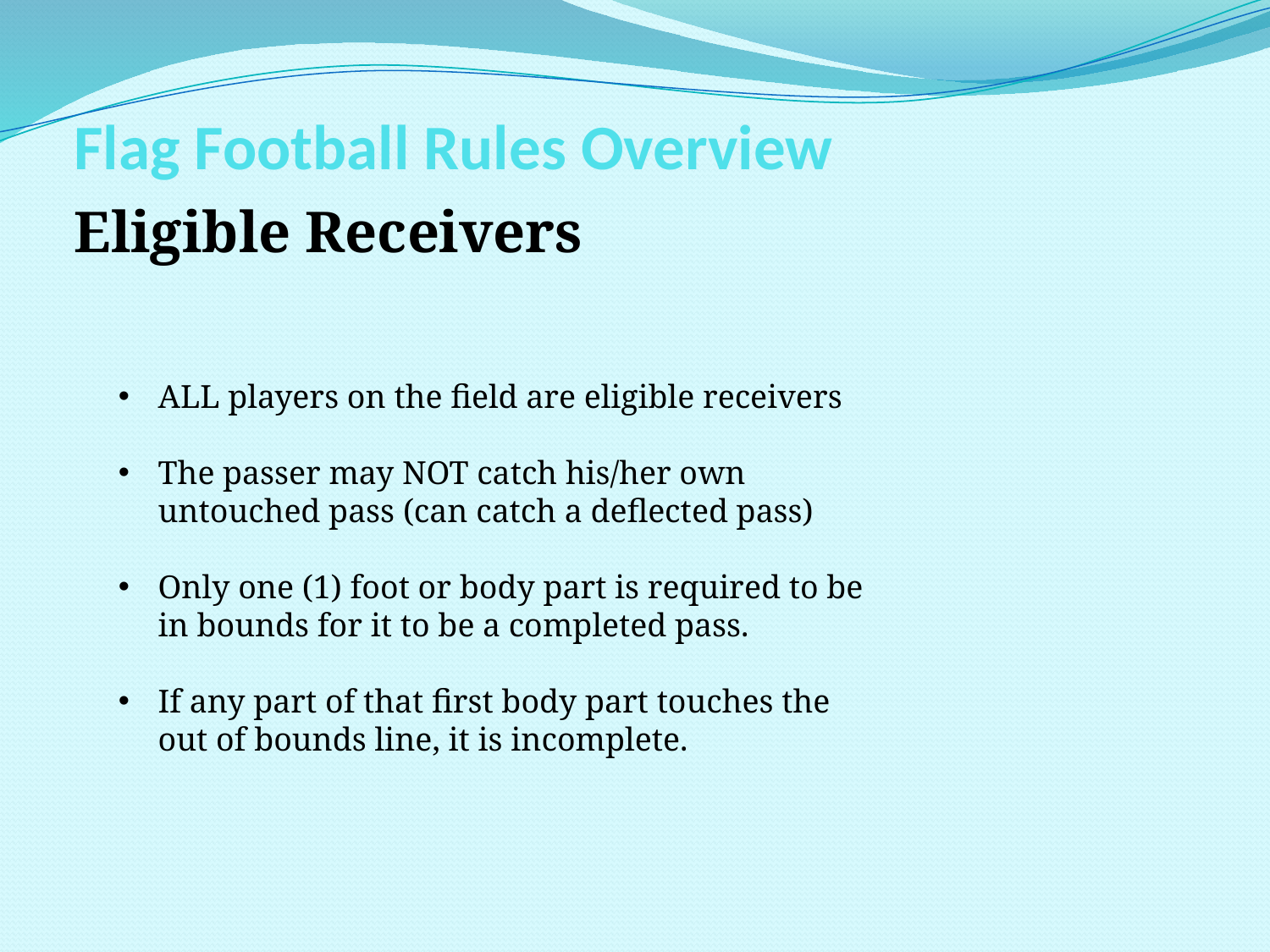

# Flag Football Rules Overview
Eligible Receivers
ALL players on the field are eligible receivers

The passer may NOT catch his/her own untouched pass (can catch a deflected pass)

Only one (1) foot or body part is required to be in bounds for it to be a completed pass.

If any part of that first body part touches the out of bounds line, it is incomplete.